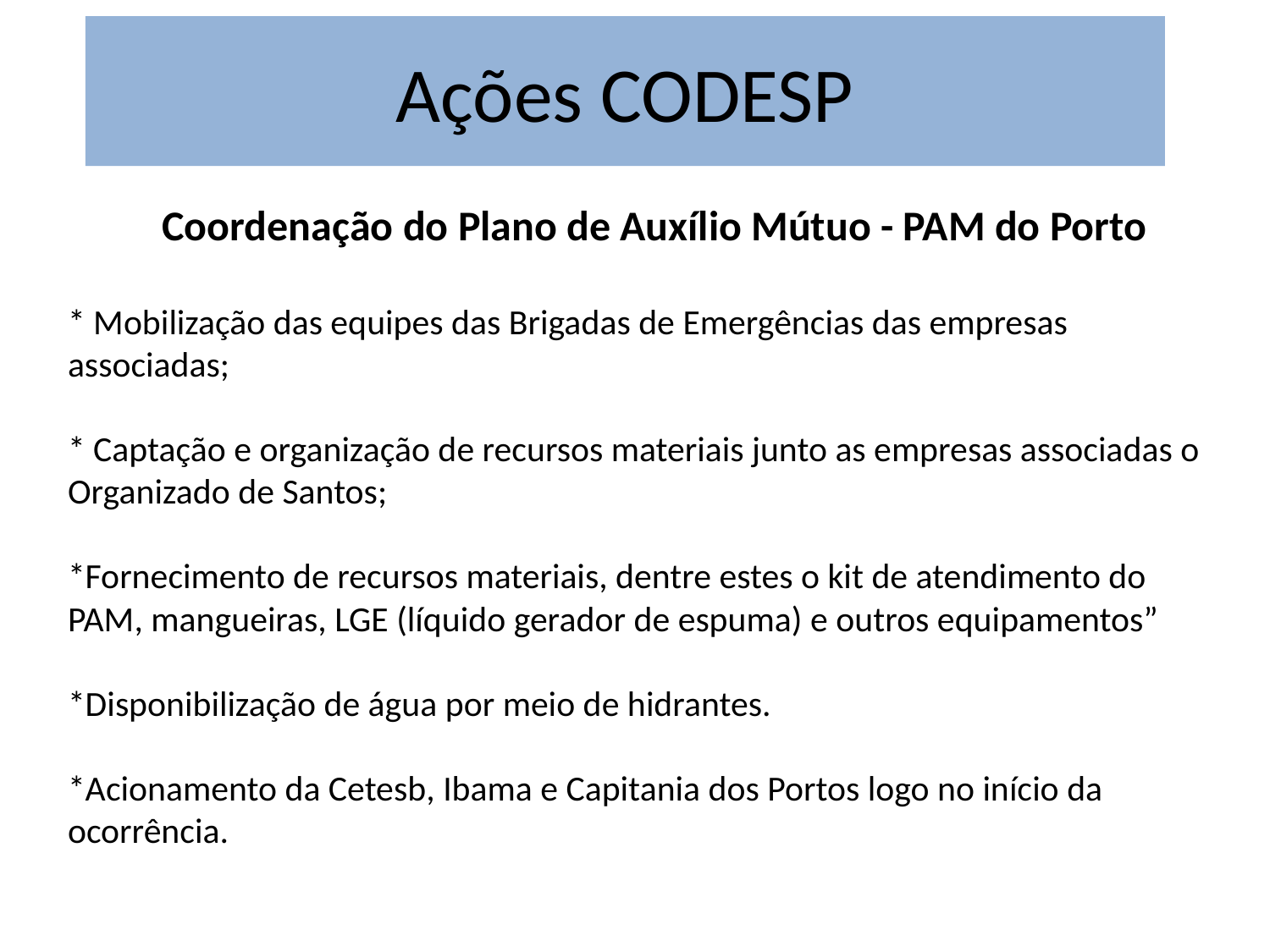

Ações CODESP
Coordenação do Plano de Auxílio Mútuo - PAM do Porto
# * Mobilização das equipes das Brigadas de Emergências das empresas associadas; * Captação e organização de recursos materiais junto as empresas associadas o Organizado de Santos; *Fornecimento de recursos materiais, dentre estes o kit de atendimento do PAM, mangueiras, LGE (líquido gerador de espuma) e outros equipamentos” *Disponibilização de água por meio de hidrantes. *Acionamento da Cetesb, Ibama e Capitania dos Portos logo no início da ocorrência.